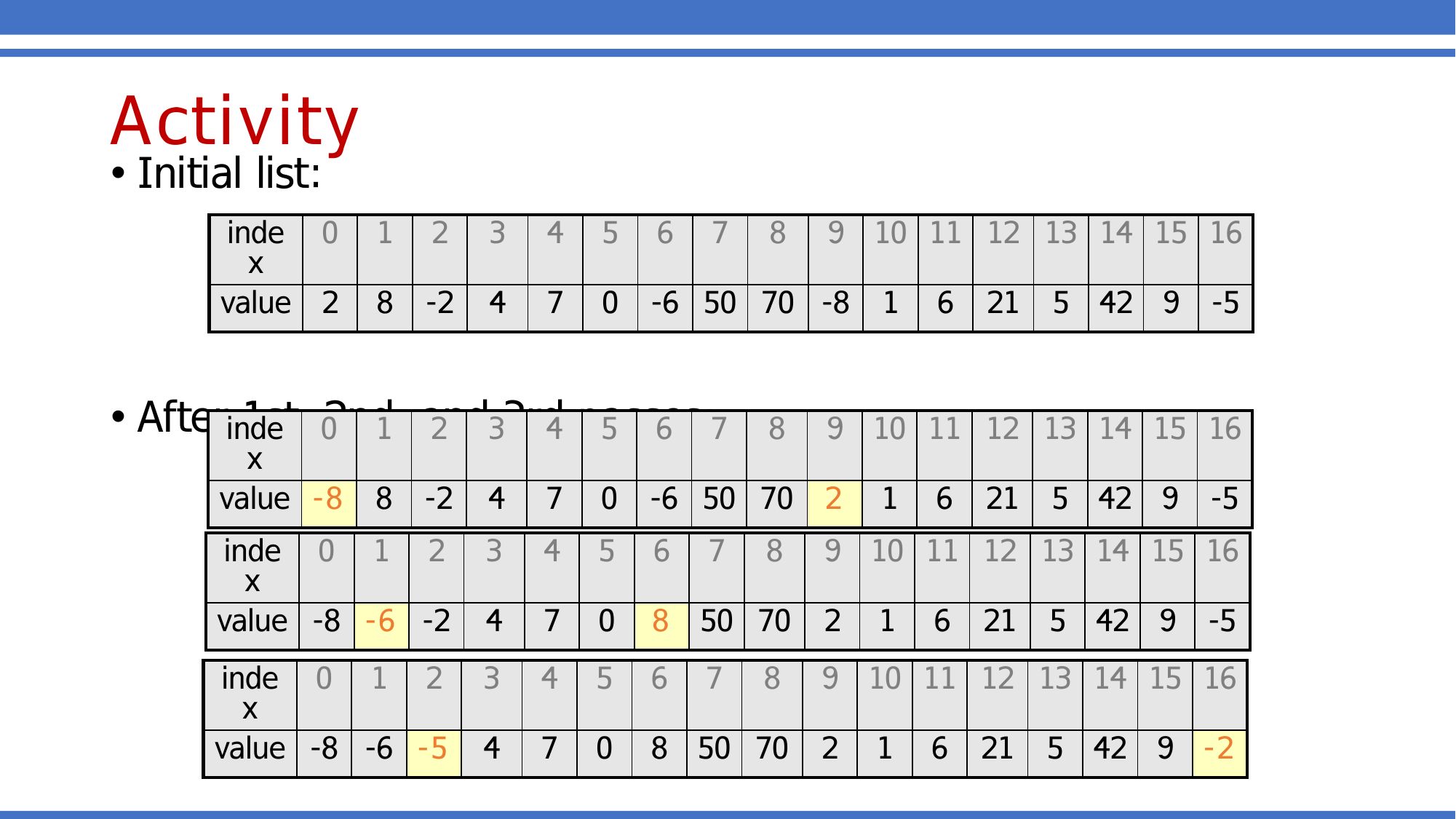

# Activity
Initial list:

After 1st, 2nd, and 3rd passes:
| index | 0 | 1 | 2 | 3 | 4 | 5 | 6 | 7 | 8 | 9 | 10 | 11 | 12 | 13 | 14 | 15 | 16 |
| --- | --- | --- | --- | --- | --- | --- | --- | --- | --- | --- | --- | --- | --- | --- | --- | --- | --- |
| value | 2 | 8 | -2 | 4 | 7 | 0 | -6 | 50 | 70 | -8 | 1 | 6 | 21 | 5 | 42 | 9 | -5 |
| index | 0 | 1 | 2 | 3 | 4 | 5 | 6 | 7 | 8 | 9 | 10 | 11 | 12 | 13 | 14 | 15 | 16 |
| --- | --- | --- | --- | --- | --- | --- | --- | --- | --- | --- | --- | --- | --- | --- | --- | --- | --- |
| value | -8 | 8 | -2 | 4 | 7 | 0 | -6 | 50 | 70 | 2 | 1 | 6 | 21 | 5 | 42 | 9 | -5 |
| index | 0 | 1 | 2 | 3 | 4 | 5 | 6 | 7 | 8 | 9 | 10 | 11 | 12 | 13 | 14 | 15 | 16 |
| --- | --- | --- | --- | --- | --- | --- | --- | --- | --- | --- | --- | --- | --- | --- | --- | --- | --- |
| value | -8 | -6 | -2 | 4 | 7 | 0 | 8 | 50 | 70 | 2 | 1 | 6 | 21 | 5 | 42 | 9 | -5 |
| index | 0 | 1 | 2 | 3 | 4 | 5 | 6 | 7 | 8 | 9 | 10 | 11 | 12 | 13 | 14 | 15 | 16 |
| --- | --- | --- | --- | --- | --- | --- | --- | --- | --- | --- | --- | --- | --- | --- | --- | --- | --- |
| value | -8 | -6 | -5 | 4 | 7 | 0 | 8 | 50 | 70 | 2 | 1 | 6 | 21 | 5 | 42 | 9 | -2 |